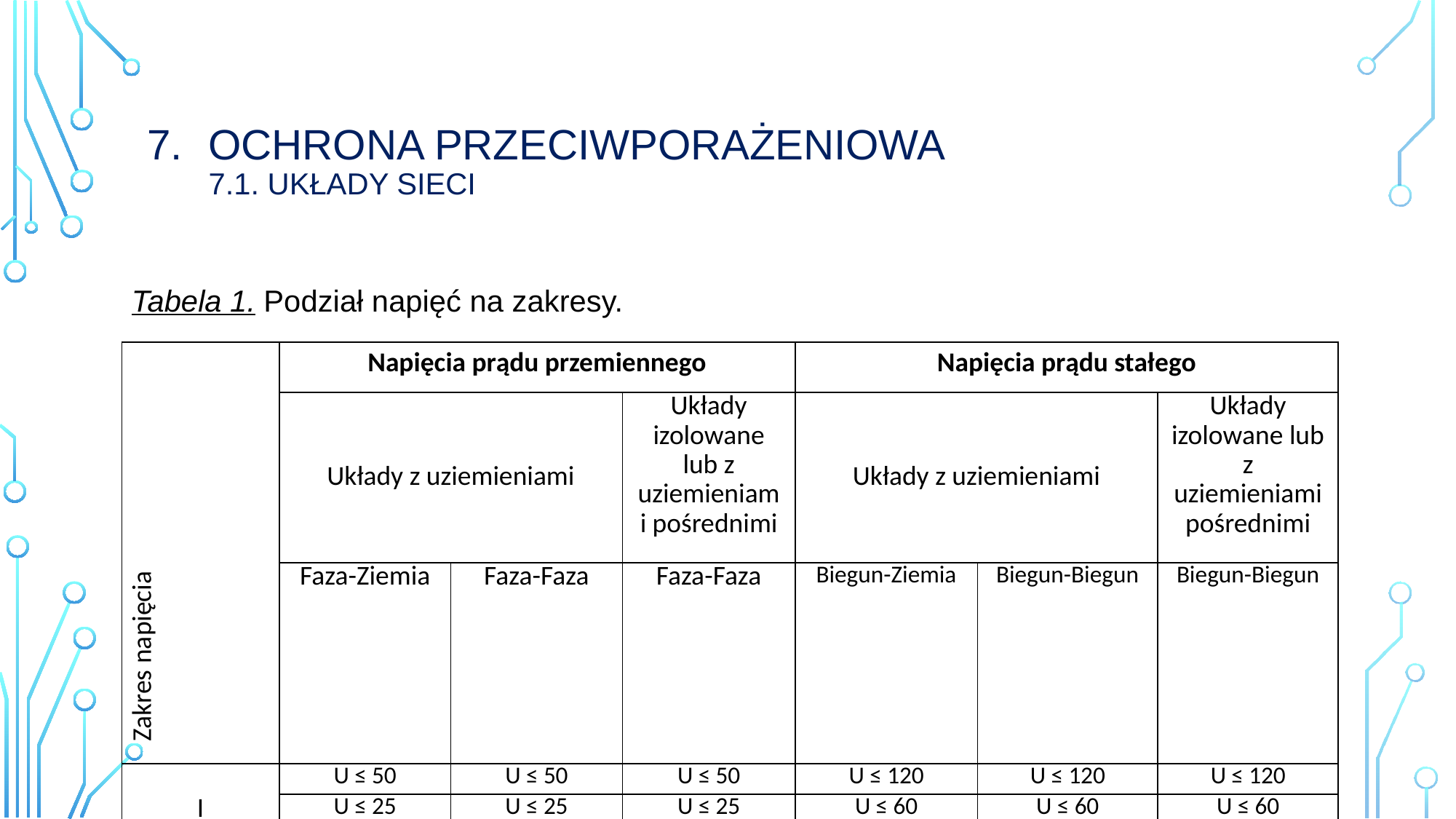

# Ochrona przeciwporażeniowa 7.1. układy sieci
Tabela 1. Podział napięć na zakresy.

| Zakres napięcia | Napięcia prądu przemiennego |  |  | Napięcia prądu stałego |  |  |
| --- | --- | --- | --- | --- | --- | --- |
|  | Układy z uziemieniami |  | Układy izolowane lub z uziemieniami pośrednimi | Układy z uziemieniami |  | Układy izolowane lub z uziemieniami pośrednimi |
|  | Faza-Ziemia | Faza-Faza | Faza-Faza | Biegun-Ziemia | Biegun-Biegun | Biegun-Biegun |
| I | U ≤ 50 | U ≤ 50 | U ≤ 50 | U ≤ 120 | U ≤ 120 | U ≤ 120 |
|  | U ≤ 25 | U ≤ 25 | U ≤ 25 | U ≤ 60 | U ≤ 60 | U ≤ 60 |
|  | U ≤ 12 | U ≤ 12 | U ≤ 12 | U ≤ 30 | U ≤ 30 | U ≤ 30 |
| II | 50 < U ≤ 600 | 50 < U ≤1000 | 50 < U ≤1000 | 120 < U ≤900 | 120 < U ≤ 1500 | 120 < U ≤ 1500 |